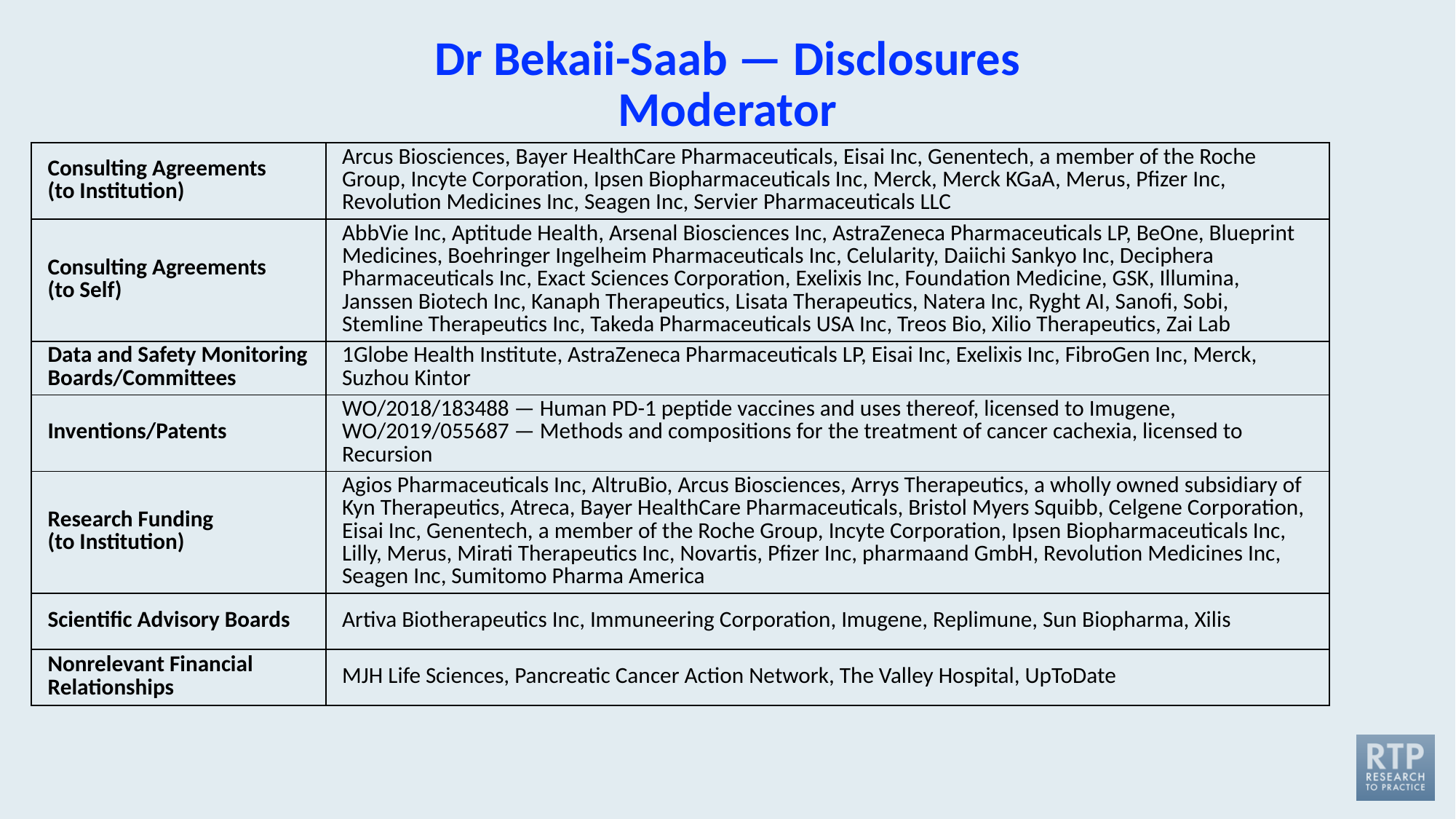

# Dr Bekaii-Saab — Disclosures Moderator
| Consulting Agreements (to Institution) | Arcus Biosciences, Bayer HealthCare Pharmaceuticals, Eisai Inc, Genentech, a member of the Roche Group, Incyte Corporation, Ipsen Biopharmaceuticals Inc, Merck, Merck KGaA, Merus, Pfizer Inc, Revolution Medicines Inc, Seagen Inc, Servier Pharmaceuticals LLC |
| --- | --- |
| Consulting Agreements (to Self) | AbbVie Inc, Aptitude Health, Arsenal Biosciences Inc, AstraZeneca Pharmaceuticals LP, BeOne, Blueprint Medicines, Boehringer Ingelheim Pharmaceuticals Inc, Celularity, Daiichi Sankyo Inc, Deciphera Pharmaceuticals Inc, Exact Sciences Corporation, Exelixis Inc, Foundation Medicine, GSK, Illumina, Janssen Biotech Inc, Kanaph Therapeutics, Lisata Therapeutics, Natera Inc, Ryght AI, Sanofi, Sobi, Stemline Therapeutics Inc, Takeda Pharmaceuticals USA Inc, Treos Bio, Xilio Therapeutics, Zai Lab |
| Data and Safety Monitoring Boards/Committees | 1Globe Health Institute, AstraZeneca Pharmaceuticals LP, Eisai Inc, Exelixis Inc, FibroGen Inc, Merck, Suzhou Kintor |
| Inventions/Patents | WO/2018/183488 — Human PD-1 peptide vaccines and uses thereof, licensed to Imugene, WO/2019/055687 — Methods and compositions for the treatment of cancer cachexia, licensed to Recursion |
| Research Funding (to Institution) | Agios Pharmaceuticals Inc, AltruBio, Arcus Biosciences, Arrys Therapeutics, a wholly owned subsidiary of Kyn Therapeutics, Atreca, Bayer HealthCare Pharmaceuticals, Bristol Myers Squibb, Celgene Corporation, Eisai Inc, Genentech, a member of the Roche Group, Incyte Corporation, Ipsen Biopharmaceuticals Inc, Lilly, Merus, Mirati Therapeutics Inc, Novartis, Pfizer Inc, pharmaand GmbH, Revolution Medicines Inc, Seagen Inc, Sumitomo Pharma America |
| Scientific Advisory Boards | Artiva Biotherapeutics Inc, Immuneering Corporation, Imugene, Replimune, Sun Biopharma, Xilis |
| Nonrelevant Financial Relationships | MJH Life Sciences, Pancreatic Cancer Action Network, The Valley Hospital, UpToDate |